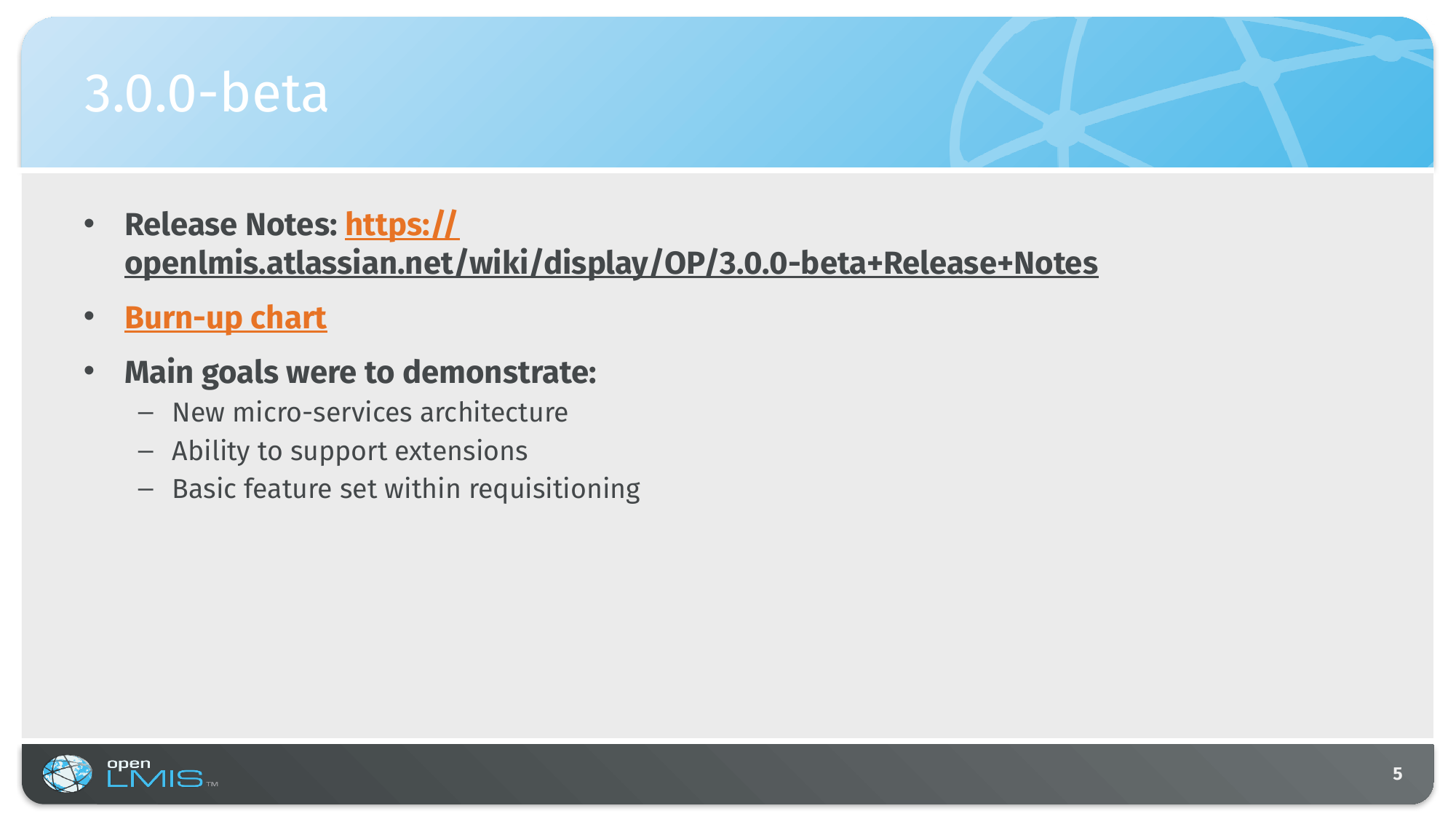

# 3.0.0-beta
Release Notes: https://openlmis.atlassian.net/wiki/display/OP/3.0.0-beta+Release+Notes
Burn-up chart
Main goals were to demonstrate:
New micro-services architecture
Ability to support extensions
Basic feature set within requisitioning

5